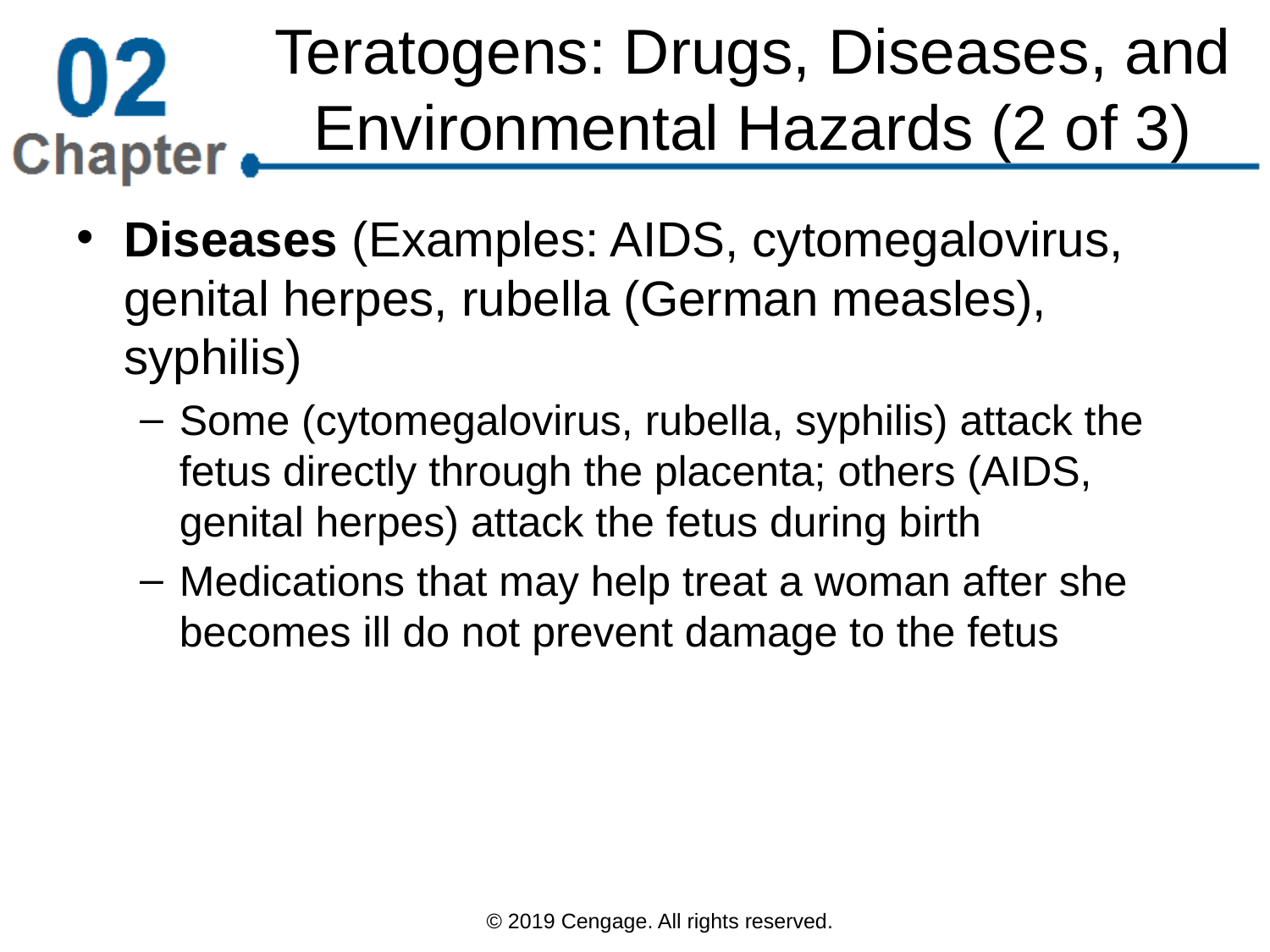

# Teratogens: Drugs, Diseases, and Environmental Hazards (2 of 3)
Diseases (Examples: AIDS, cytomegalovirus, genital herpes, rubella (German measles), syphilis)
Some (cytomegalovirus, rubella, syphilis) attack the fetus directly through the placenta; others (AIDS, genital herpes) attack the fetus during birth
Medications that may help treat a woman after she becomes ill do not prevent damage to the fetus